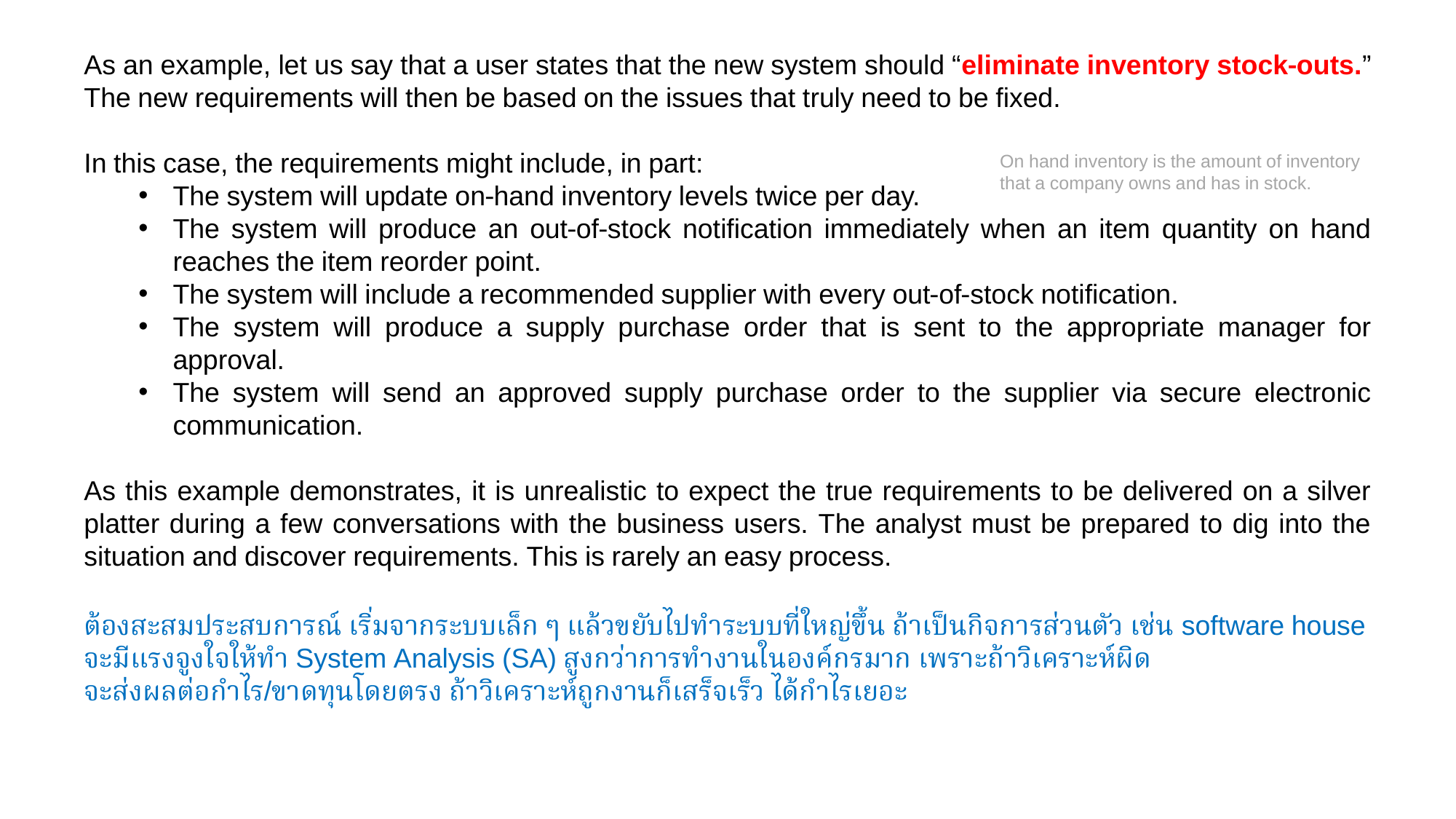

As an example, let us say that a user states that the new system should “eliminate inventory stock-outs.” The new requirements will then be based on the issues that truly need to be fixed.

In this case, the requirements might include, in part:
The system will update on-hand inventory levels twice per day.
The system will produce an out-of-stock notification immediately when an item quantity on hand reaches the item reorder point.
The system will include a recommended supplier with every out-of-stock notification.
The system will produce a supply purchase order that is sent to the appropriate manager for approval.
The system will send an approved supply purchase order to the supplier via secure electronic communication.

As this example demonstrates, it is unrealistic to expect the true requirements to be delivered on a silver platter during a few conversations with the business users. The analyst must be prepared to dig into the situation and discover requirements. This is rarely an easy process.
On hand inventory is the amount of inventory
that a company owns and has in stock.
ต้องสะสมประสบการณ์ เริ่มจากระบบเล็ก ๆ แล้วขยับไปทำระบบที่ใหญ่ขึ้น ถ้าเป็นกิจการส่วนตัว เช่น software house จะมีแรงจูงใจให้ทำ System Analysis (SA) สูงกว่าการทำงานในองค์กรมาก เพราะถ้าวิเคราะห์ผิด จะส่งผลต่อกำไร/ขาดทุนโดยตรง ถ้าวิเคราะห์ถูกงานก็เสร็จเร็ว ได้กำไรเยอะ